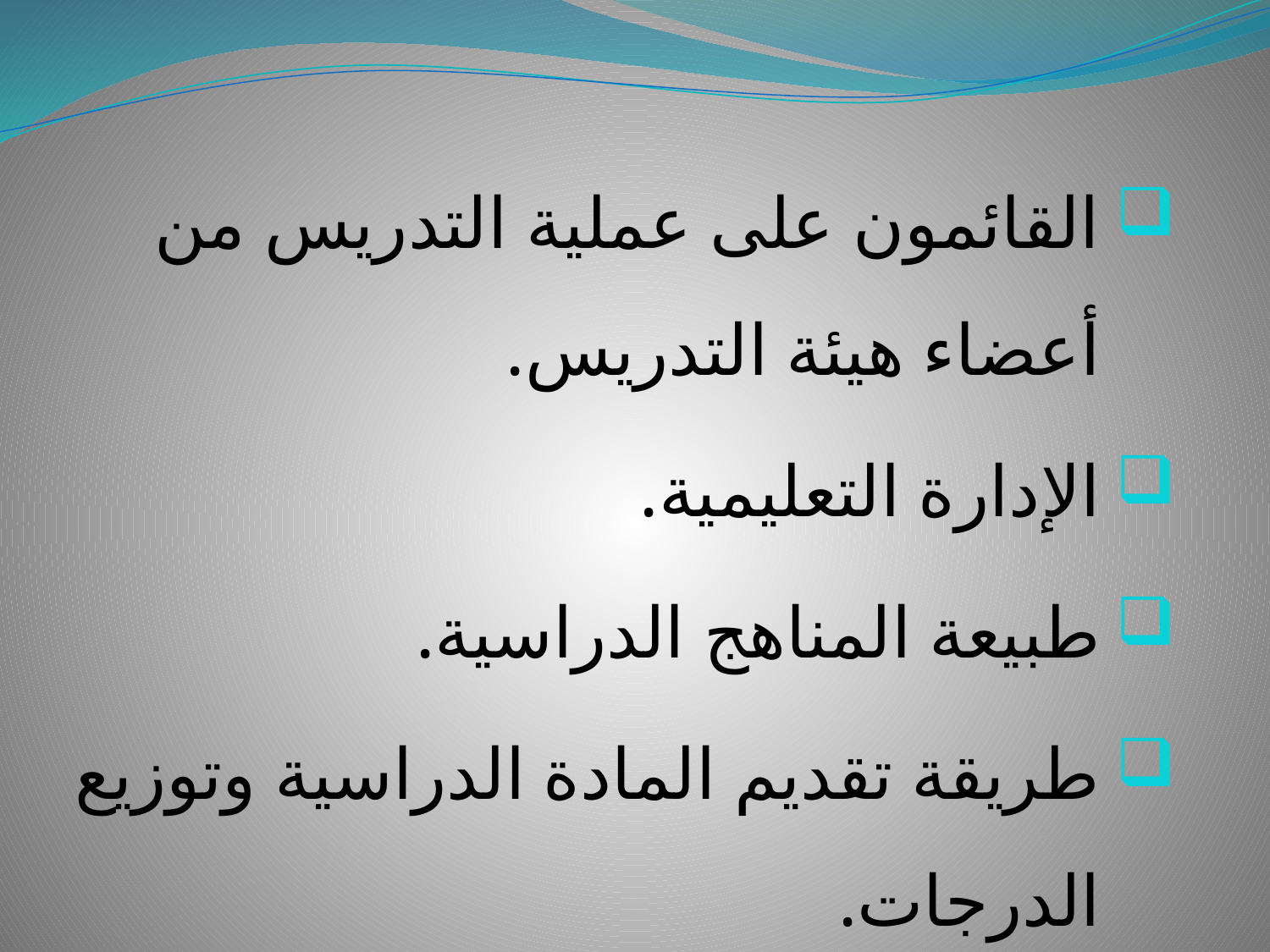

القائمون على عملية التدريس من أعضاء هيئة التدريس.
الإدارة التعليمية.
طبيعة المناهج الدراسية.
طريقة تقديم المادة الدراسية وتوزيع الدرجات.